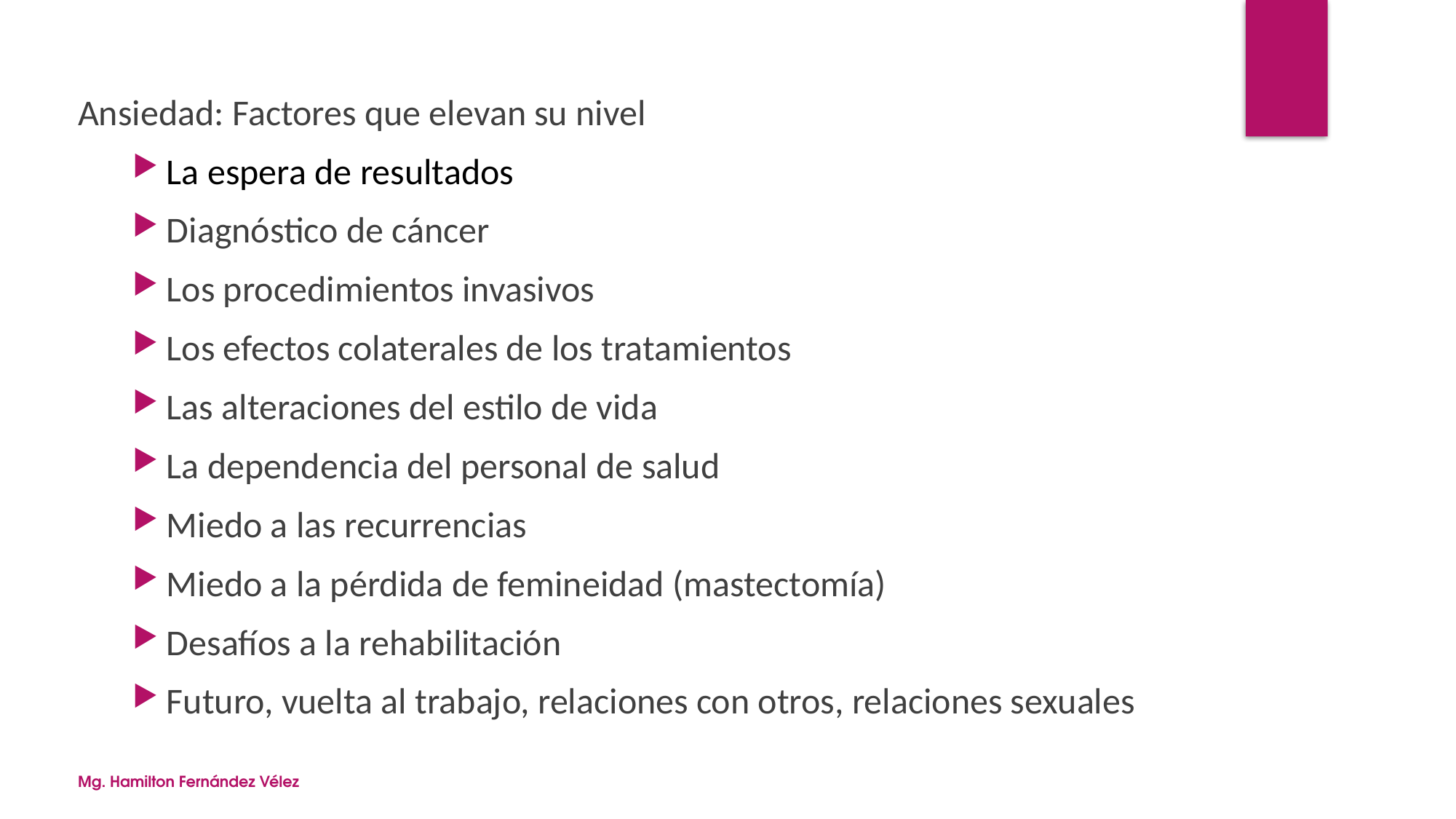

Ansiedad: Factores que elevan su nivel
La espera de resultados
Diagnóstico de cáncer
Los procedimientos invasivos
Los efectos colaterales de los tratamientos
Las alteraciones del estilo de vida
La dependencia del personal de salud
Miedo a las recurrencias
Miedo a la pérdida de femineidad (mastectomía)
Desafíos a la rehabilitación
Futuro, vuelta al trabajo, relaciones con otros, relaciones sexuales
Mg. Hamilton Fernández Vélez